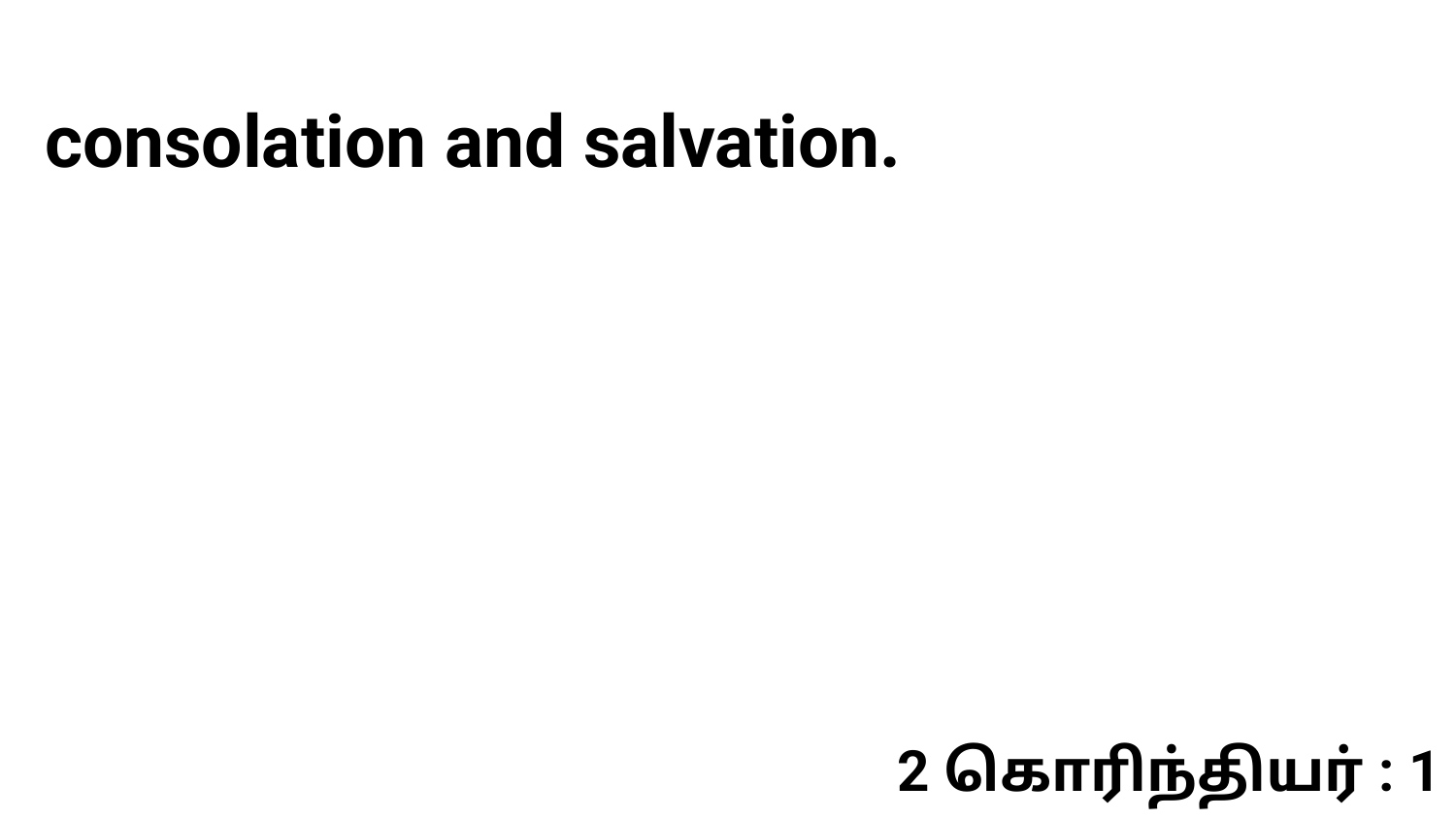

consolation and salvation.
2 கொரிந்தியர் : 1